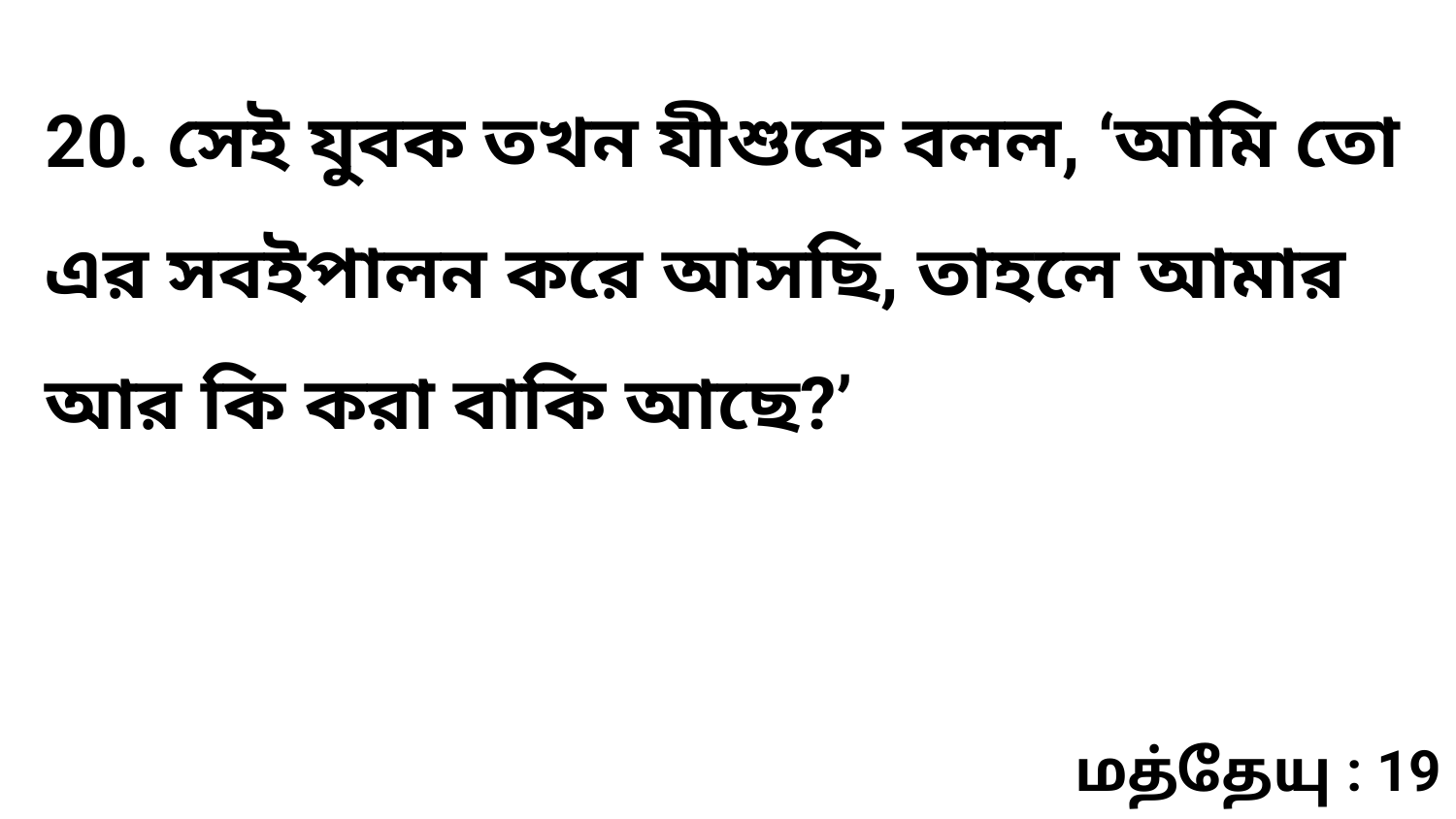

20. সেই যুবক তখন যীশুকে বলল, ‘আমি তো এর সবইপালন করে আসছি, তাহলে আমার আর কি করা বাকি আছে?’
மத்தேயு : 19